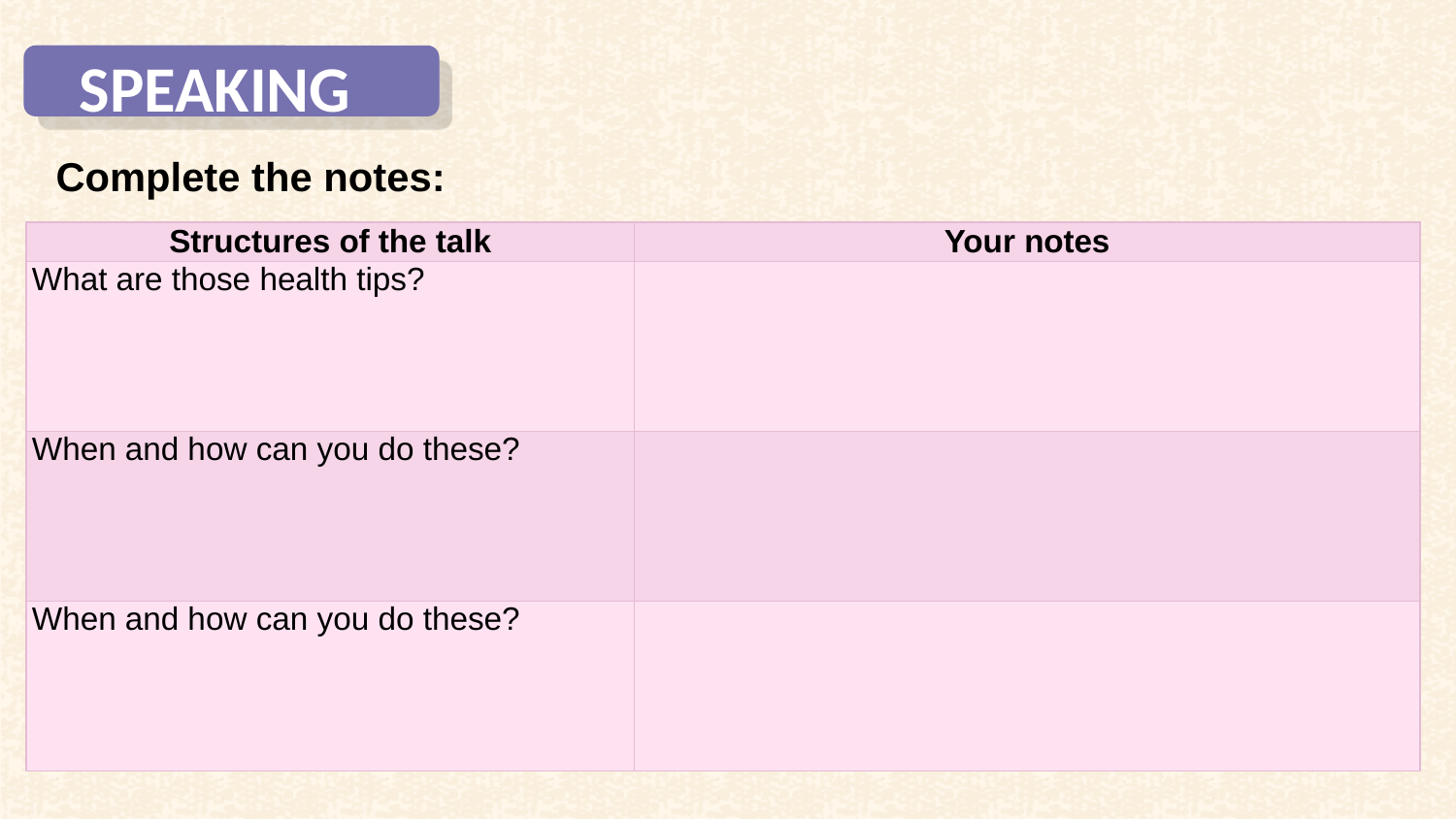

SPEAKING

Complete the notes:
| Structures of the talk | Your notes |
| --- | --- |
| What are those health tips? |  |
| When and how can you do these? |  |
| When and how can you do these? |  |